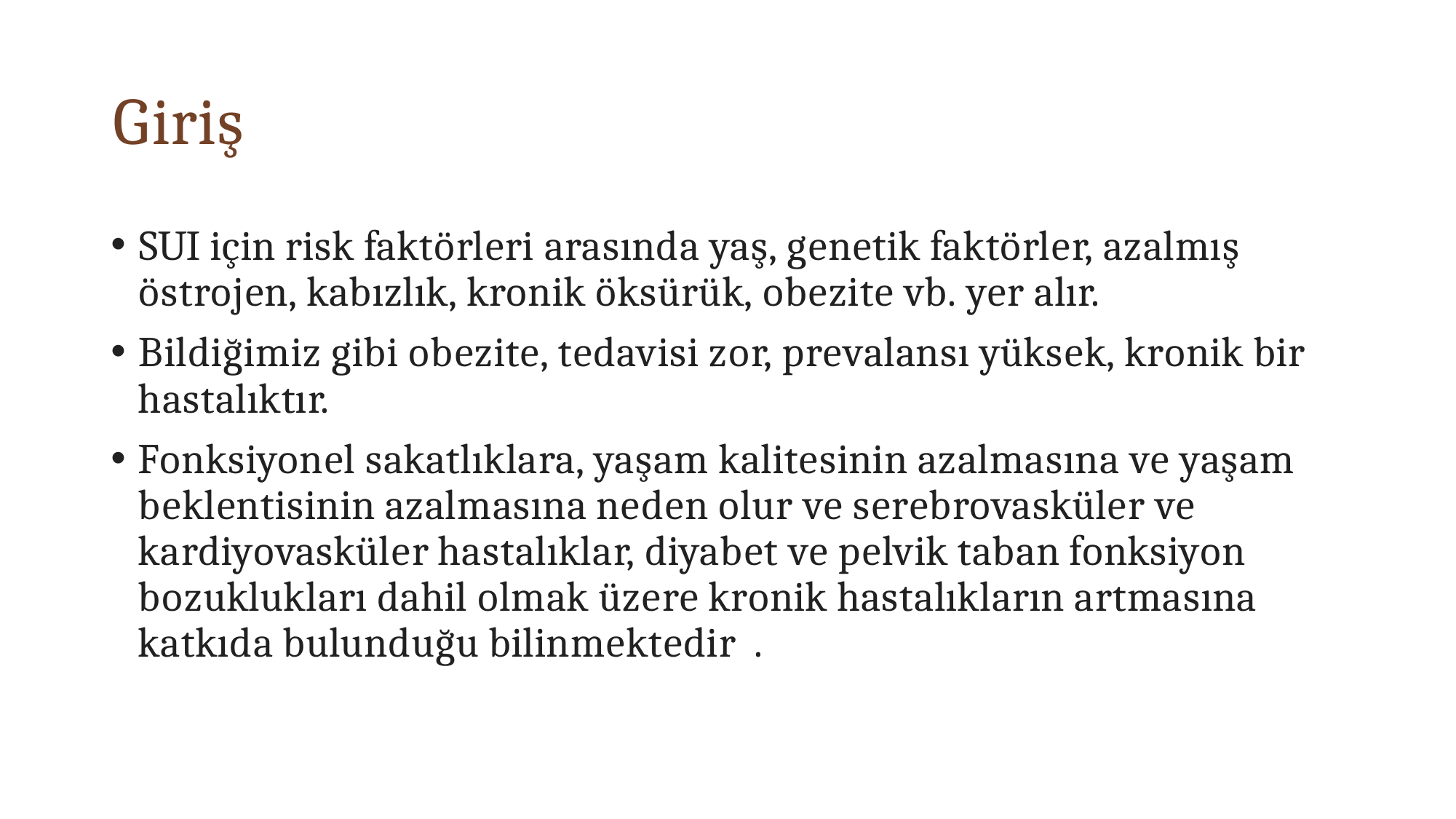

# Giriş
SUI için risk faktörleri arasında yaş, genetik faktörler, azalmış östrojen, kabızlık, kronik öksürük, obezite vb. yer alır.
Bildiğimiz gibi obezite, tedavisi zor, prevalansı yüksek, kronik bir hastalıktır.
Fonksiyonel sakatlıklara, yaşam kalitesinin azalmasına ve yaşam beklentisinin azalmasına neden olur ve serebrovasküler ve kardiyovasküler hastalıklar, diyabet ve pelvik taban fonksiyon bozuklukları dahil olmak üzere kronik hastalıkların artmasına katkıda bulunduğu bilinmektedir  .